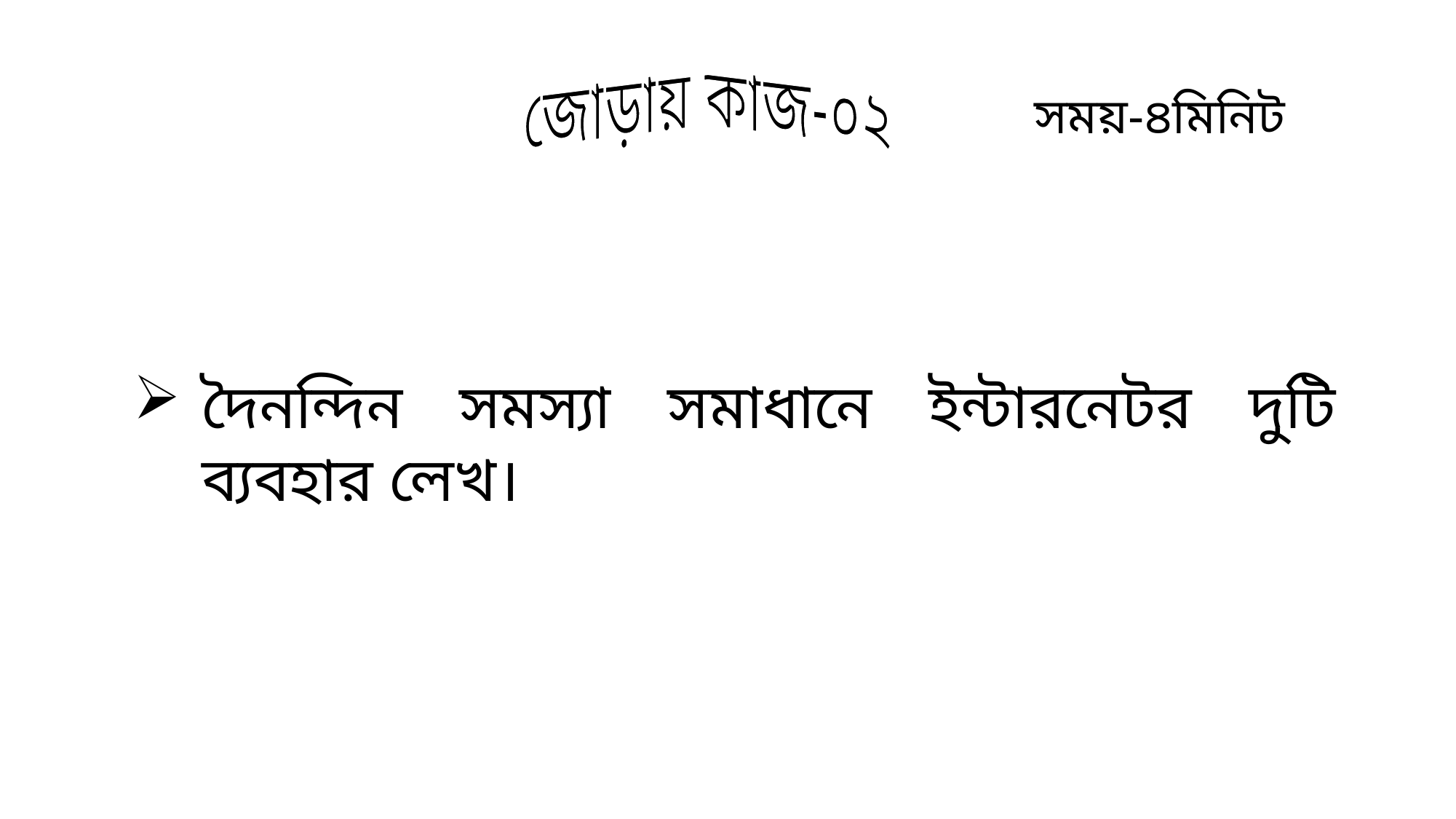

জোড়ায় কাজ-০২
সময়-৪মিনিট
দৈনন্দিন সমস্যা সমাধানে ইন্টারনেটর দুটি ব্যবহার লেখ।